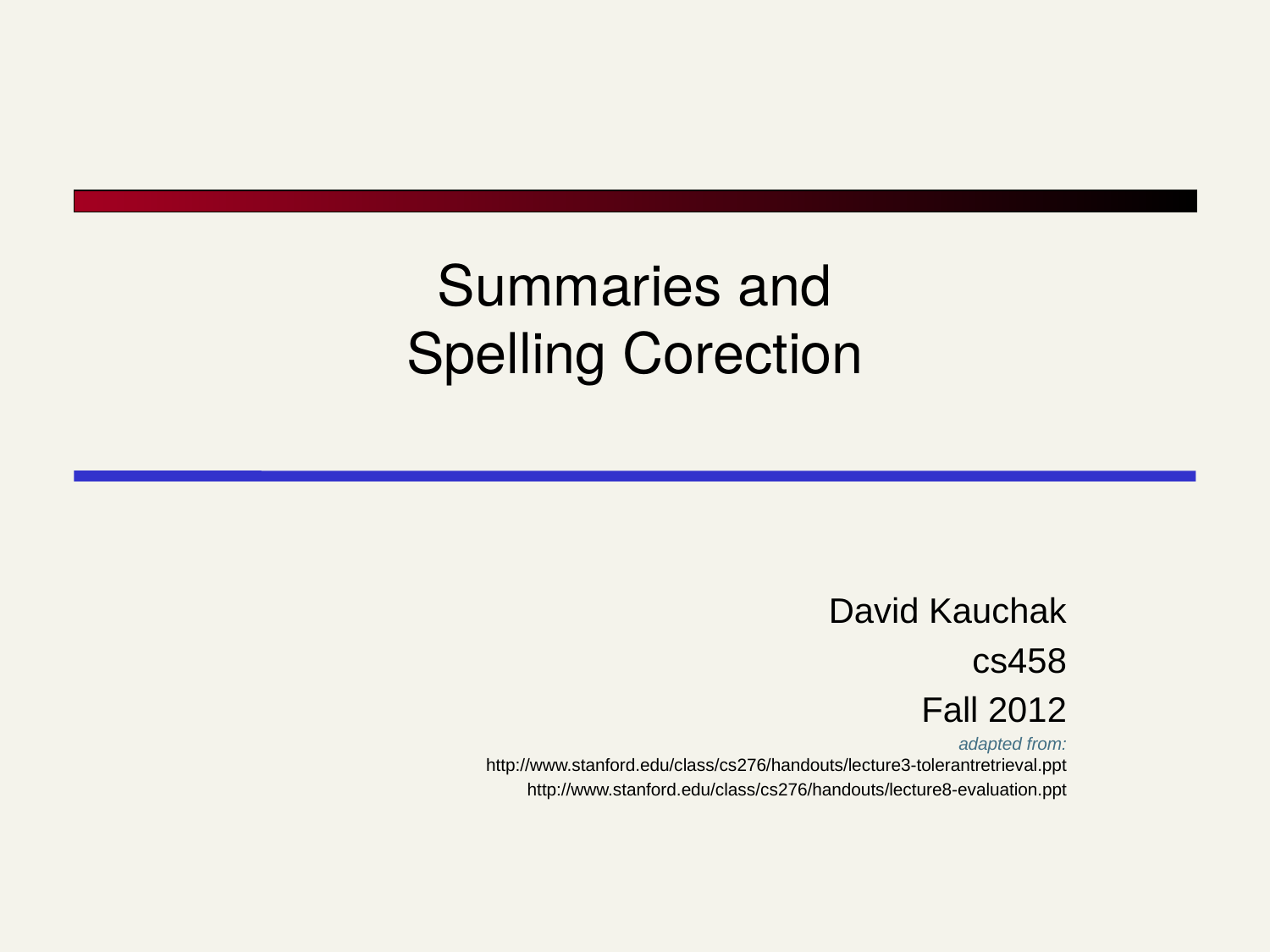

Summaries and
Spelling Corection

David Kauchak
cs458
Fall 2012
adapted from:
http://www.stanford.edu/class/cs276/handouts/lecture3-tolerantretrieval.ppt
http://www.stanford.edu/class/cs276/handouts/lecture8-evaluation.ppt